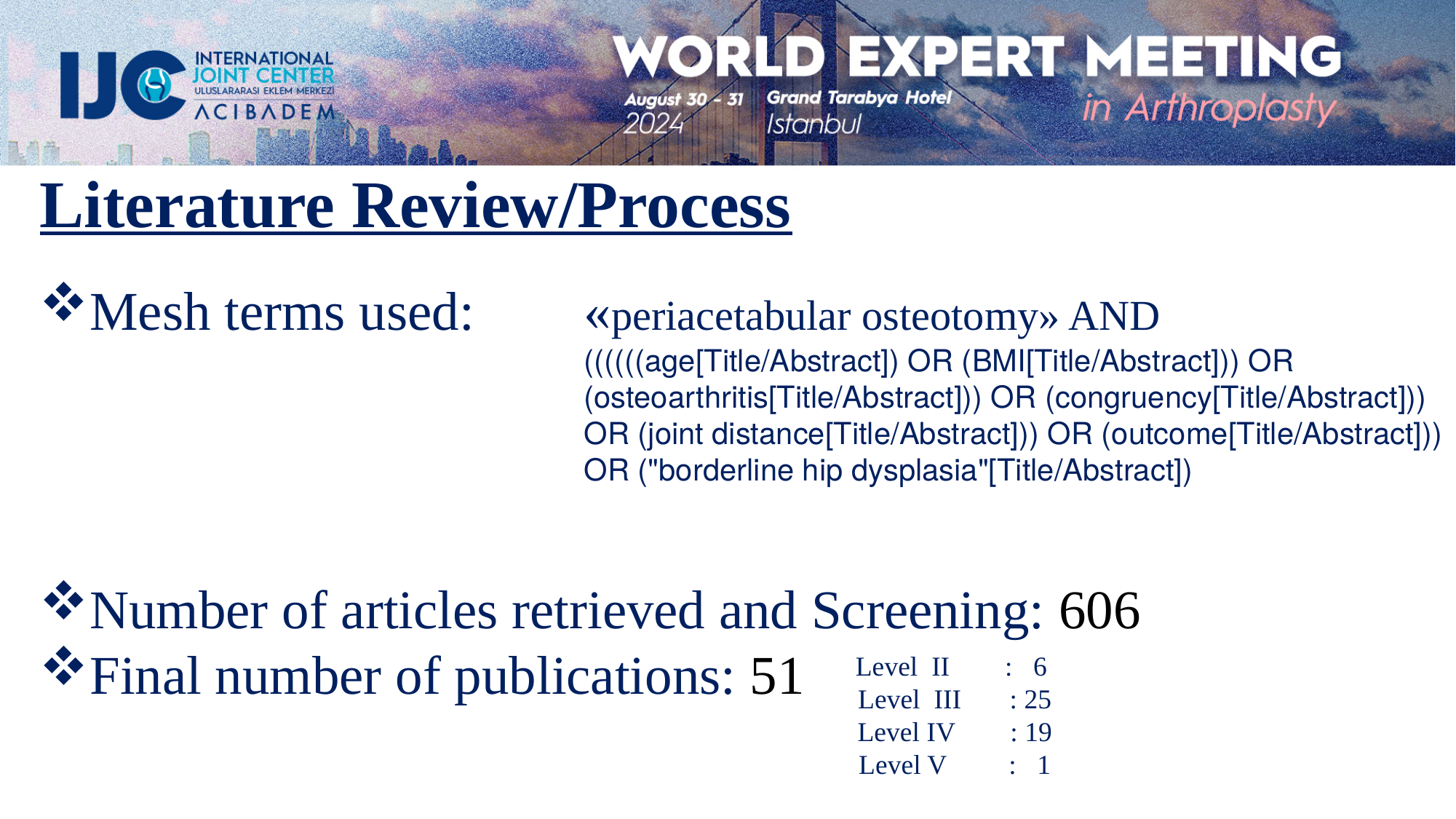

Literature Review/Process

Mesh terms used:

Number of articles retrieved and Screening: 606
Final number of publications: 51
«periacetabular osteotomy» AND ((((((age[Title/Abstract]) OR (BMI[Title/Abstract])) OR (osteoarthritis[Title/Abstract])) OR (congruency[Title/Abstract])) OR (joint distance[Title/Abstract])) OR (outcome[Title/Abstract])) OR ("borderline hip dysplasia"[Title/Abstract])
Level  II        :   6
Level  III       : 25
Level IV        : 19
 Level V         :   1